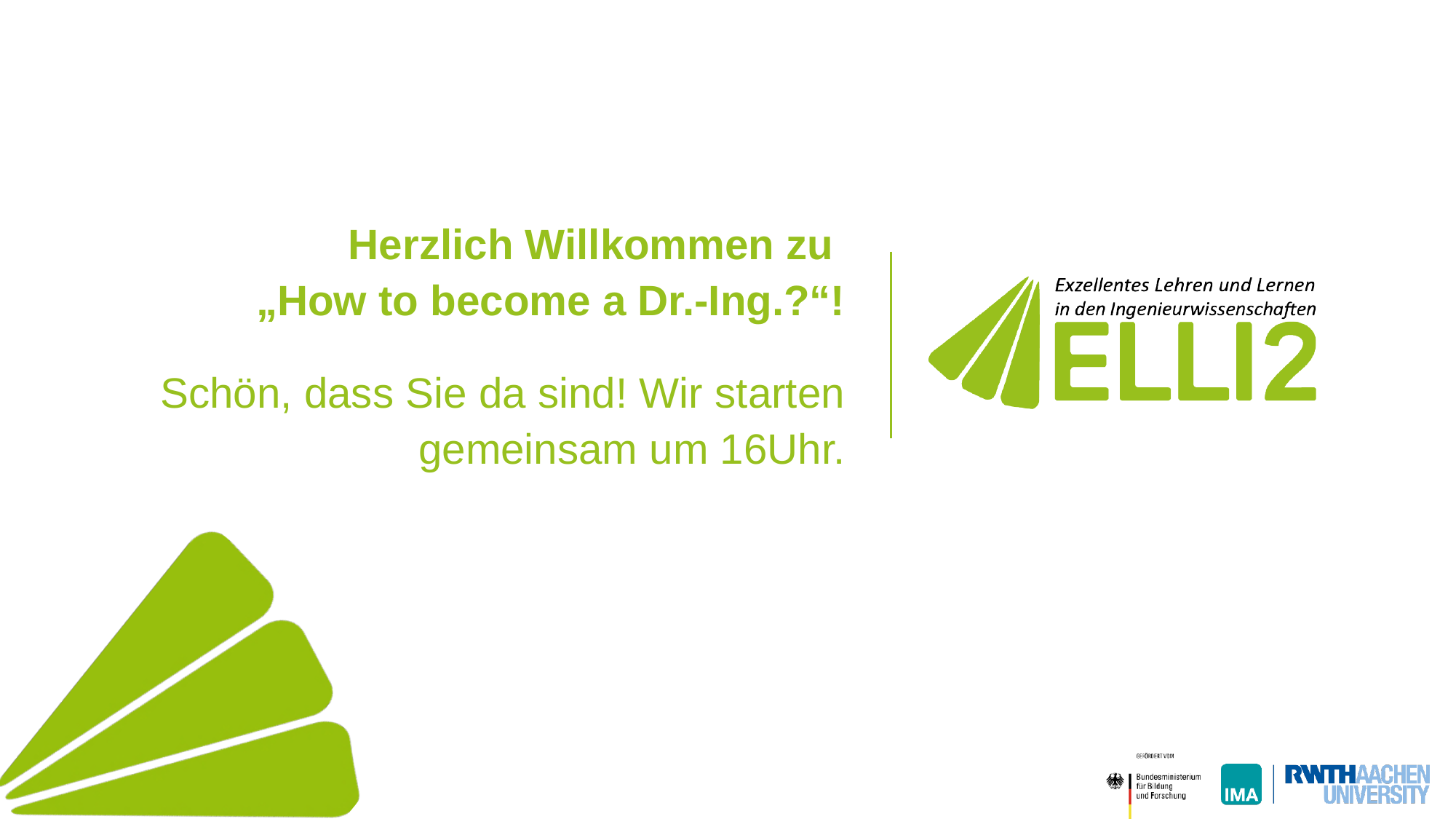

Herzlich Willkommen zu
„How to become a Dr.-Ing.?“!

Schön, dass Sie da sind! Wir starten gemeinsam um 16Uhr.